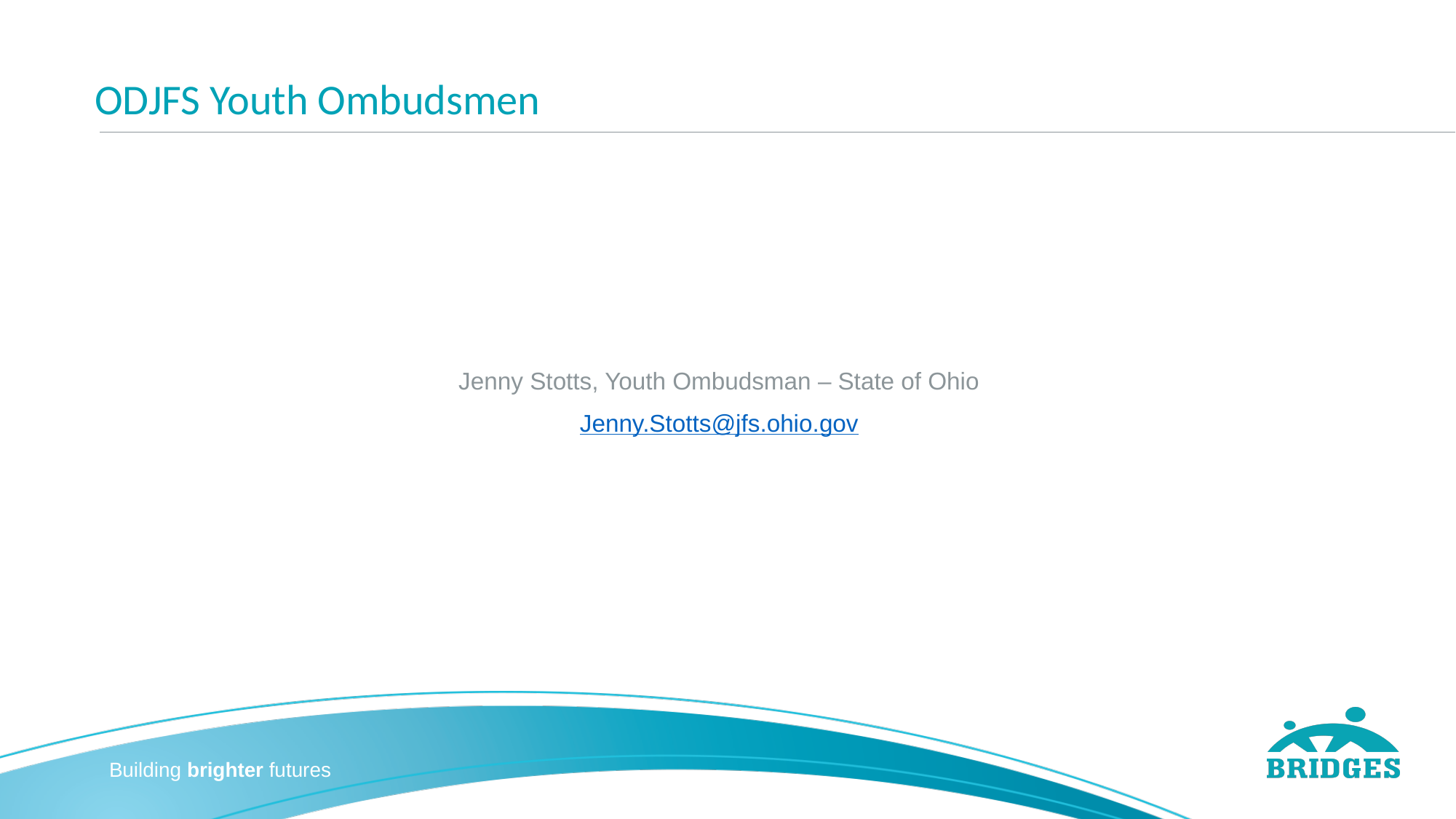

# ODJFS Youth Ombudsmen

Jenny Stotts, Youth Ombudsman – State of Ohio
Jenny.Stotts@jfs.ohio.gov